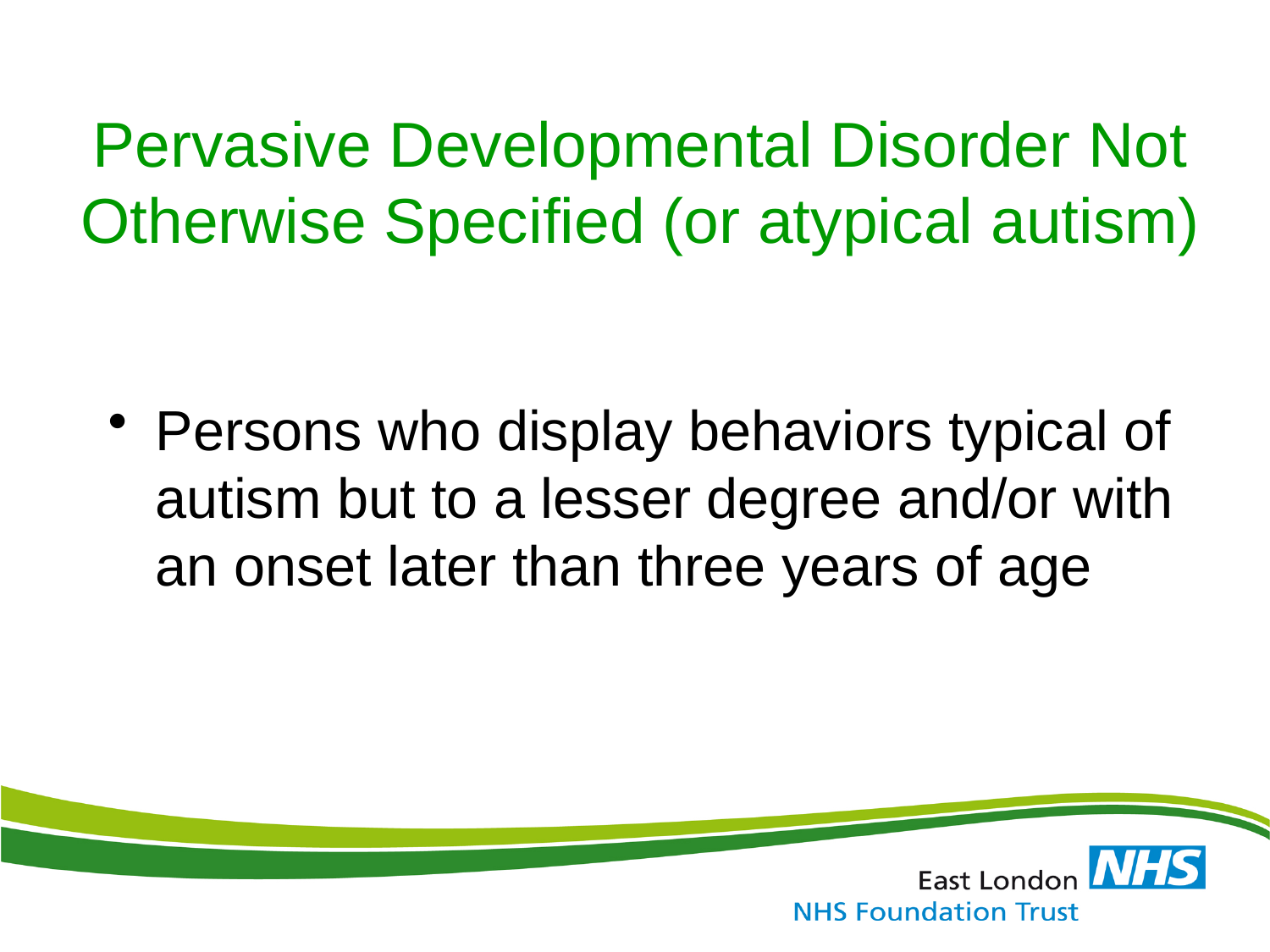

# Pervasive Developmental Disorder Not Otherwise Specified (or atypical autism)

Persons who display behaviors typical of autism but to a lesser degree and/or with an onset later than three years of age